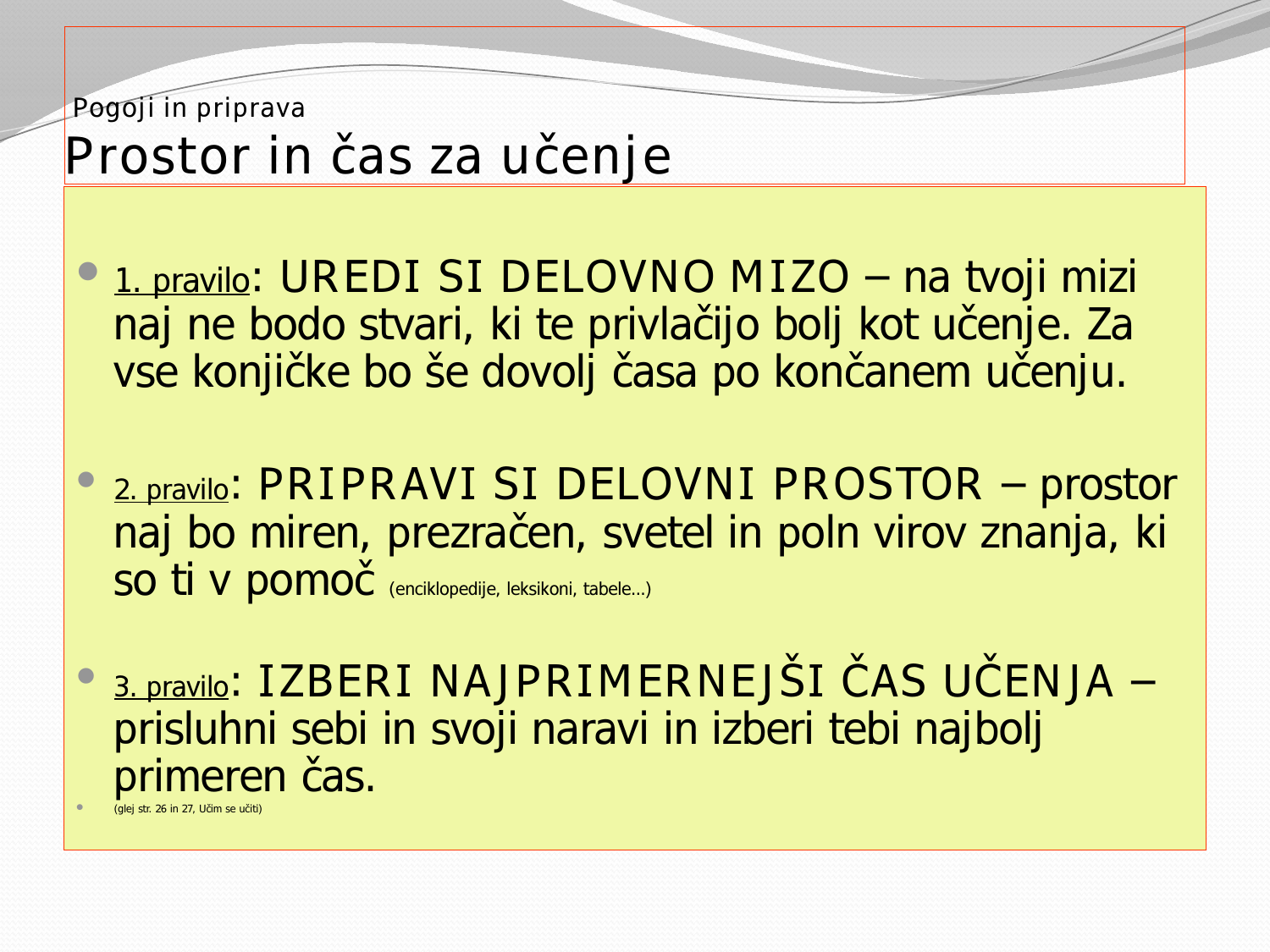

# Pogoji in priprava Prostor in čas za učenje

1. pravilo: UREDI SI DELOVNO MIZO – na tvoji mizi naj ne bodo stvari, ki te privlačijo bolj kot učenje. Za vse konjičke bo še dovolj časa po končanem učenju.

2. pravilo: PRIPRAVI SI DELOVNI PROSTOR – prostor naj bo miren, prezračen, svetel in poln virov znanja, ki so ti v pomoč (enciklopedije, leksikoni, tabele…)

3. pravilo: IZBERI NAJPRIMERNEJŠI ČAS UČENJA – prisluhni sebi in svoji naravi in izberi tebi najbolj primeren čas.
(glej str. 26 in 27, Učim se učiti)